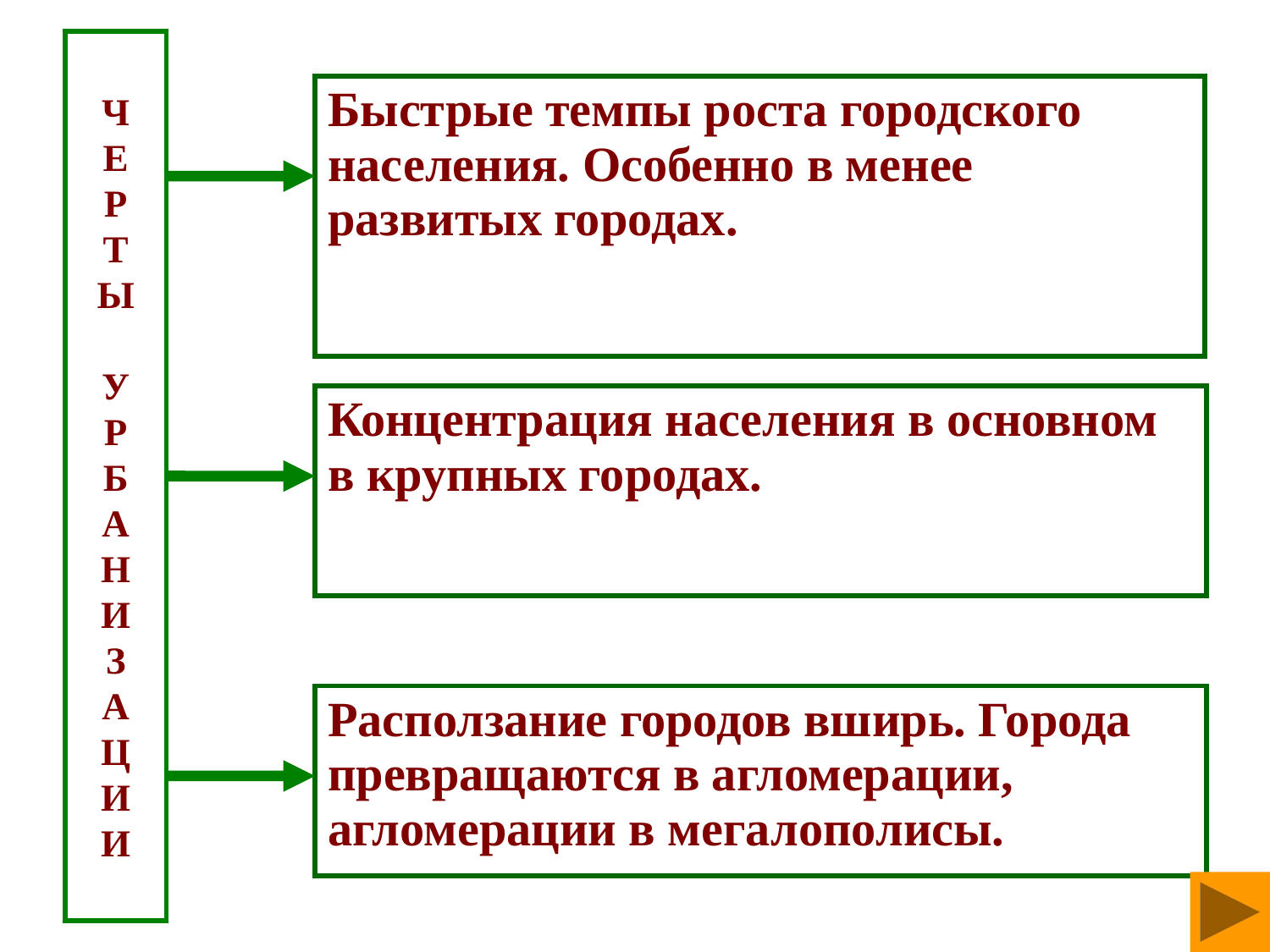

# Ч Е Р Т Ы У Р Б А Н И З А Ц И И
| Быстрые темпы роста городского населения. Особенно в менее развитых городах. |
| --- |

| Концентрация населения в основном в крупных городах. |
| --- |

| Расползание городов вширь. Города превращаются в агломерации, агломерации в мегалополисы. |
| --- |